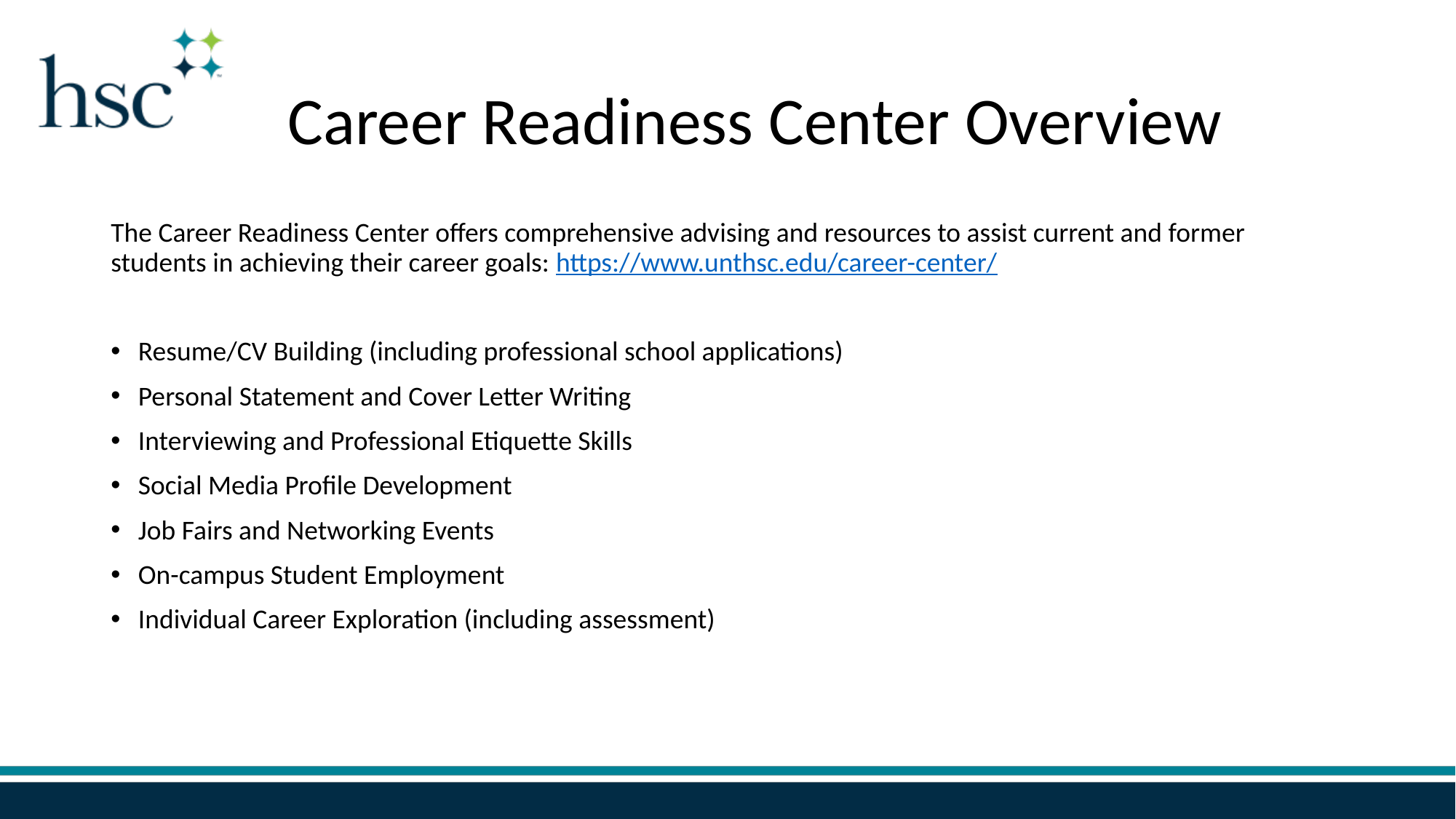

# Career Readiness Center Overview​
The Career Readiness Center offers comprehensive advising and resources to assist current and former students in achieving their career goals: https://www.unthsc.edu/career-center/

Resume/CV Building (including professional school applications)​
Personal Statement and Cover Letter Writing​
Interviewing and Professional Etiquette Skills​
Social Media Profile Development​
Job Fairs and Networking Events
On-campus Student Employment
Individual Career Exploration (including assessment)